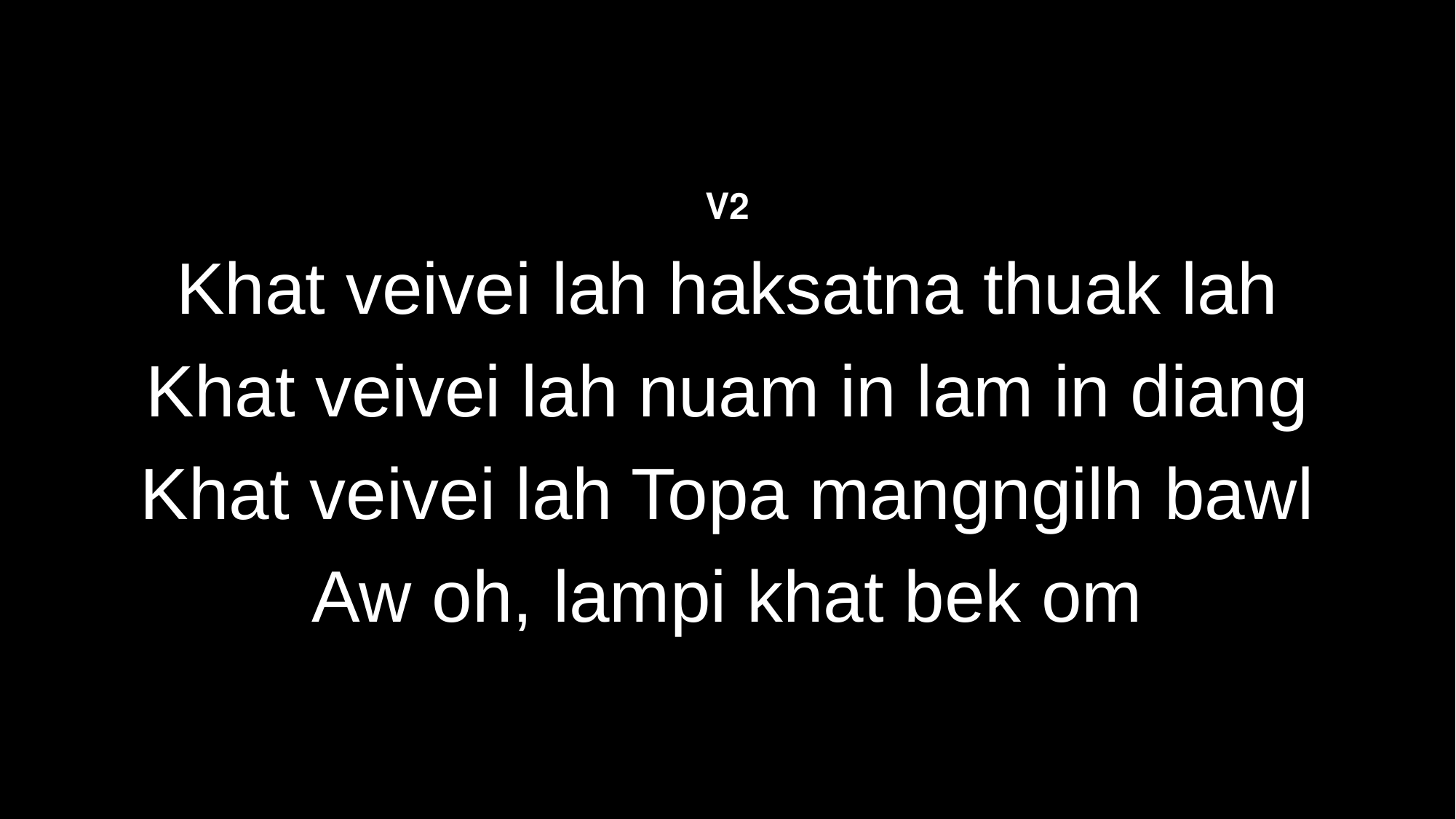

V2
Khat veivei lah haksatna thuak lah
Khat veivei lah nuam in lam in diang
Khat veivei lah Topa mangngilh bawl
Aw oh, lampi khat bek om